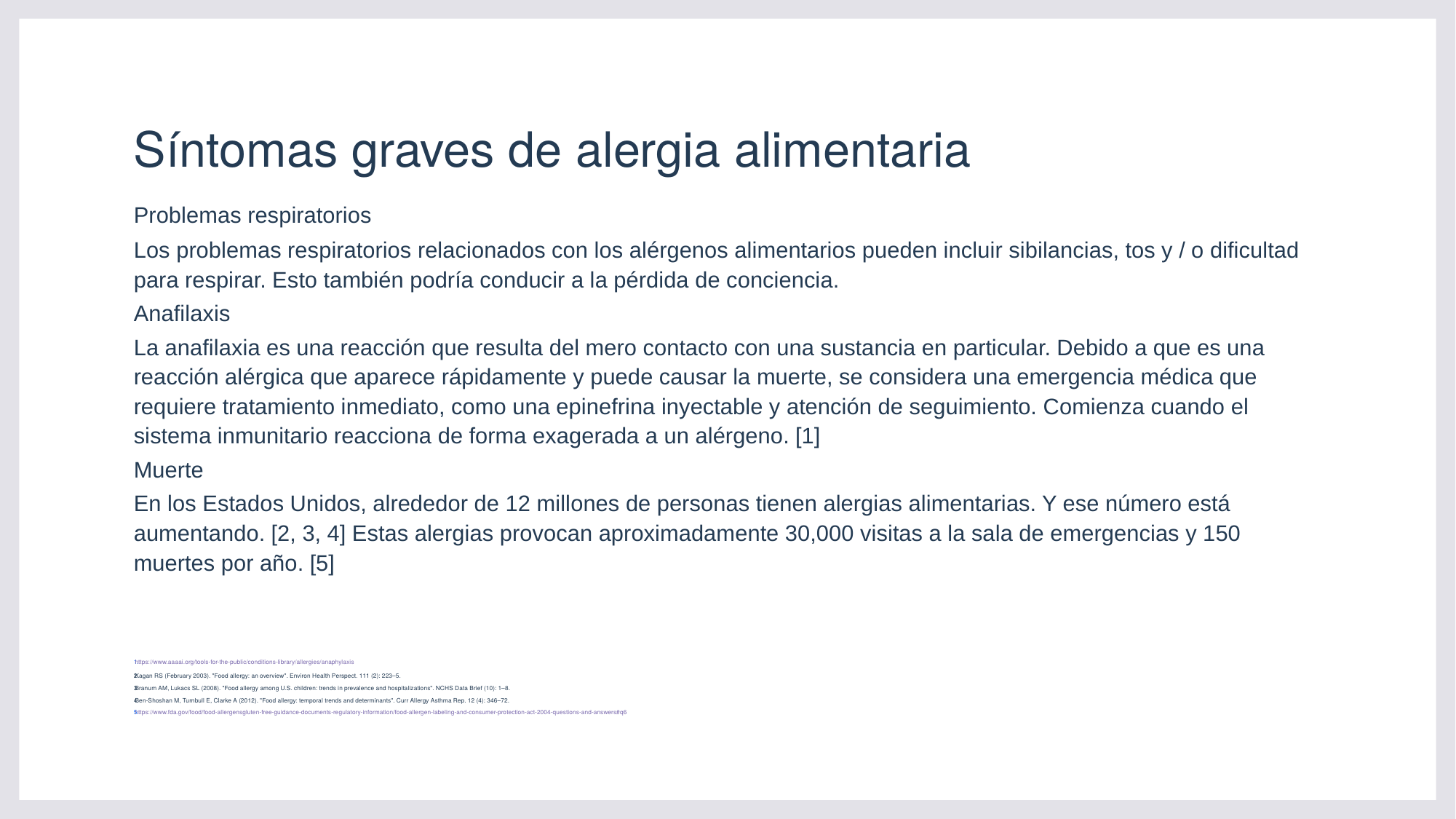

# Síntomas graves de alergia alimentaria
Problemas respiratorios
Los problemas respiratorios relacionados con los alérgenos alimentarios pueden incluir sibilancias, tos y / o dificultad para respirar. Esto también podría conducir a la pérdida de conciencia.
Anafilaxis
La anafilaxia es una reacción que resulta del mero contacto con una sustancia en particular. Debido a que es una reacción alérgica que aparece rápidamente y puede causar la muerte, se considera una emergencia médica que requiere tratamiento inmediato, como una epinefrina inyectable y atención de seguimiento. Comienza cuando el sistema inmunitario reacciona de forma exagerada a un alérgeno. [1]
Muerte
En los Estados Unidos, alrededor de 12 millones de personas tienen alergias alimentarias. Y ese número está aumentando. [2, 3, 4] Estas alergias provocan aproximadamente 30,000 visitas a la sala de emergencias y 150 muertes por año. [5]

https://www.aaaai.org/tools-for-the-public/conditions-library/allergies/anaphylaxis
Kagan RS (February 2003). "Food allergy: an overview". Environ Health Perspect. 111 (2): 223–5.
Branum AM, Lukacs SL (2008). "Food allergy among U.S. children: trends in prevalence and hospitalizations". NCHS Data Brief (10): 1–8.
Ben-Shoshan M, Turnbull E, Clarke A (2012). "Food allergy: temporal trends and determinants". Curr Allergy Asthma Rep. 12 (4): 346–72.
https://www.fda.gov/food/food-allergensgluten-free-guidance-documents-regulatory-information/food-allergen-labeling-and-consumer-protection-act-2004-questions-and-answers#q6